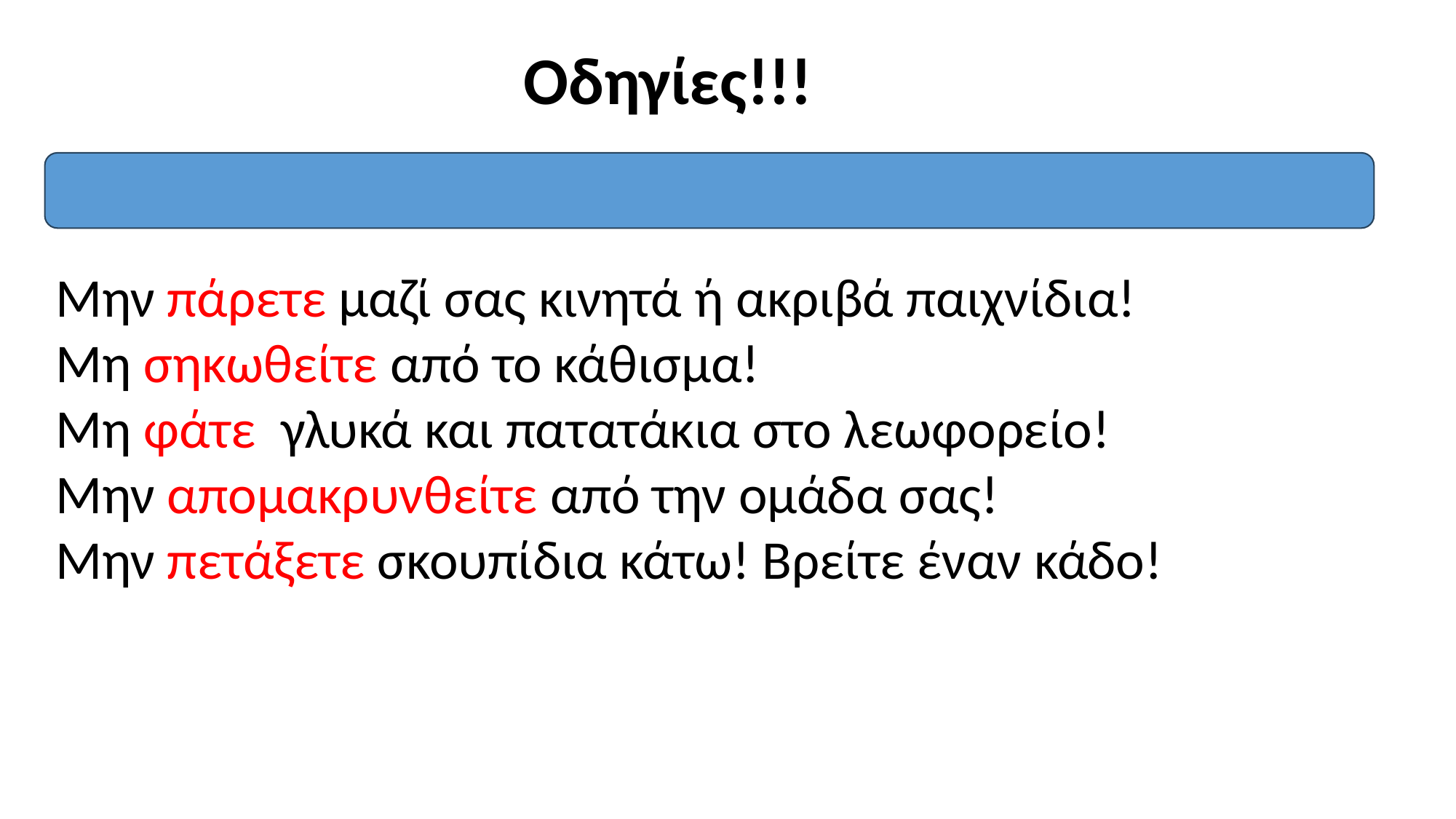

Οδηγίες!!!

Μην πάρετε μαζί σας κινητά ή ακριβά παιχνίδια!
Μη σηκωθείτε από το κάθισμα!
Μη φάτε  γλυκά και πατατάκια στο λεωφορείο!
Μην απομακρυνθείτε από την ομάδα σας!
Μην πετάξετε σκουπίδια κάτω! Βρείτε έναν κάδο!